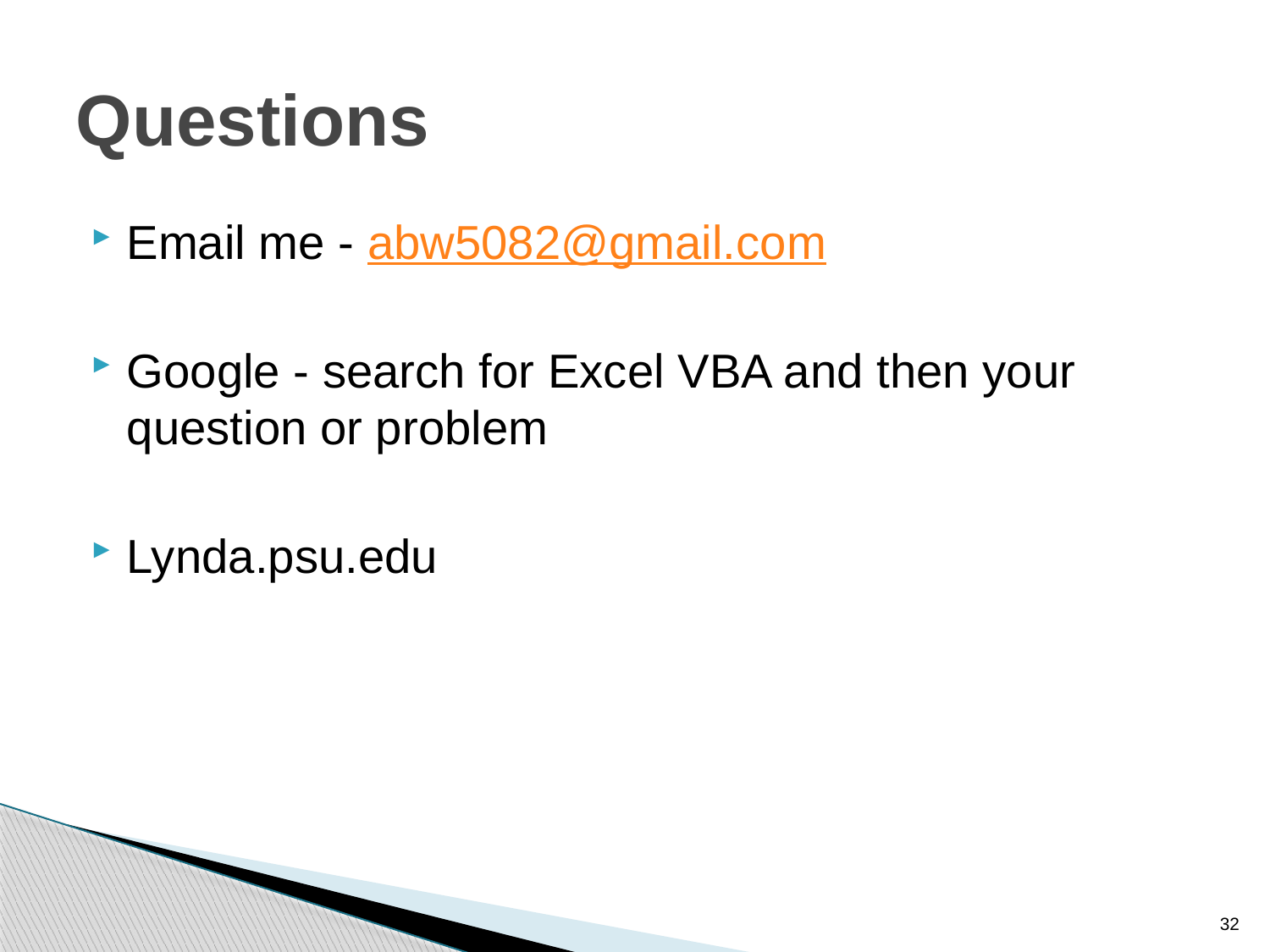

# Questions
Email me - abw5082@gmail.com

Google - search for Excel VBA and then your question or problem

Lynda.psu.edu
32